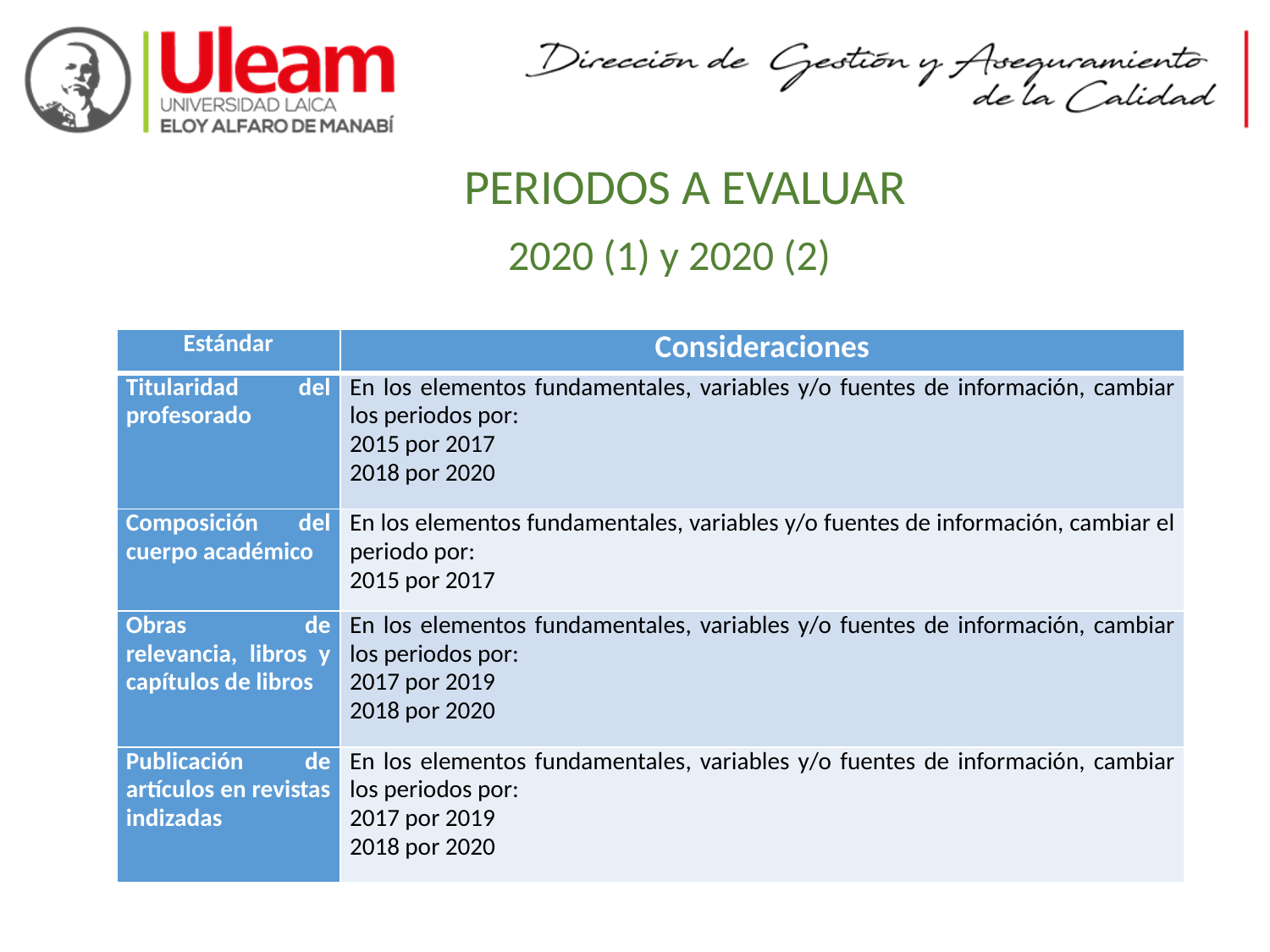

PERIODOS A EVALUAR
2020 (1) y 2020 (2)
| Estándar | Consideraciones |
| --- | --- |
| Titularidad del profesorado | En los elementos fundamentales, variables y/o fuentes de información, cambiar los periodos por: 2015 por 2017 2018 por 2020 |
| Composición del cuerpo académico | En los elementos fundamentales, variables y/o fuentes de información, cambiar el periodo por: 2015 por 2017 |
| Obras de relevancia, libros y capítulos de libros | En los elementos fundamentales, variables y/o fuentes de información, cambiar los periodos por: 2017 por 2019 2018 por 2020 |
| Publicación de artículos en revistas indizadas | En los elementos fundamentales, variables y/o fuentes de información, cambiar los periodos por: 2017 por 2019 2018 por 2020 |